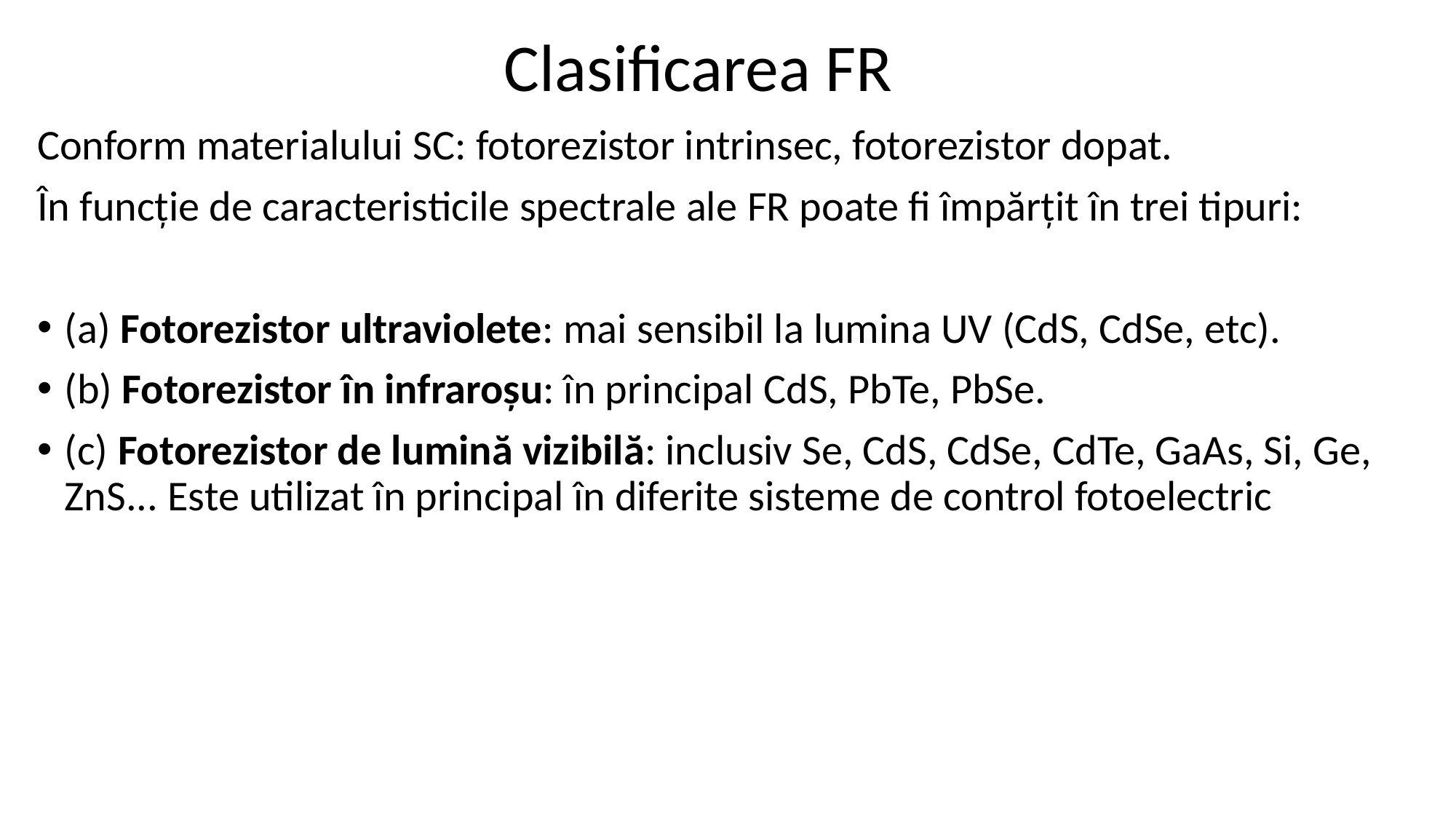

# Clasificarea FR
Conform materialului SC: fotorezistor intrinsec, fotorezistor dopat.
În funcție de caracteristicile spectrale ale FR poate fi împărțit în trei tipuri:

(a) Fotorezistor ultraviolete: mai sensibil la lumina UV (CdS, CdSe, etc).
(b) Fotorezistor în infraroșu: în principal CdS, PbTe, PbSe.
(c) Fotorezistor de lumină vizibilă: inclusiv Se, CdS, CdSe, CdTe, GaAs, Si, Ge, ZnS... Este utilizat în principal în diferite sisteme de control fotoelectric